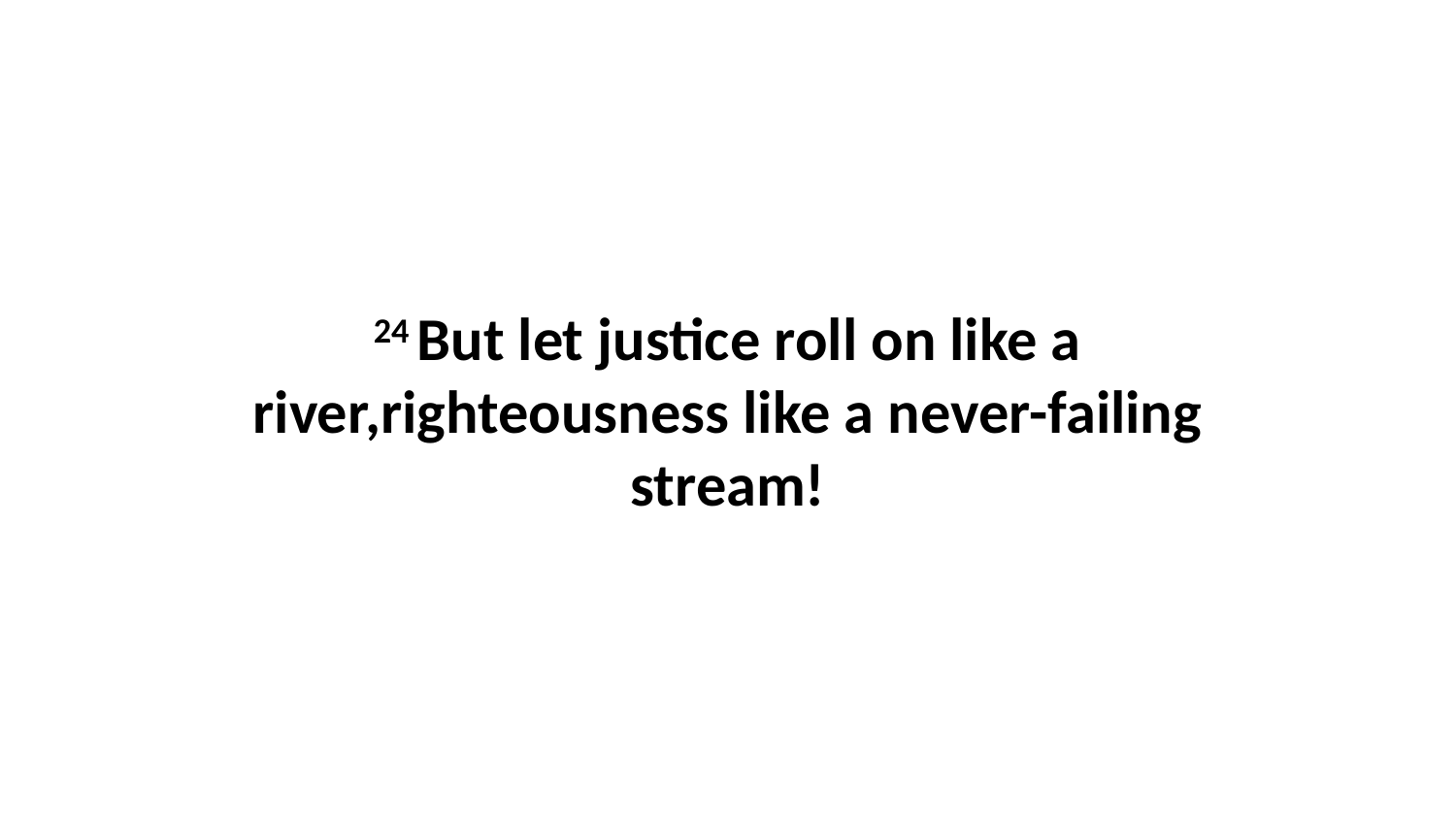

24 But let justice roll on like a river,righteousness like a never-failing stream!